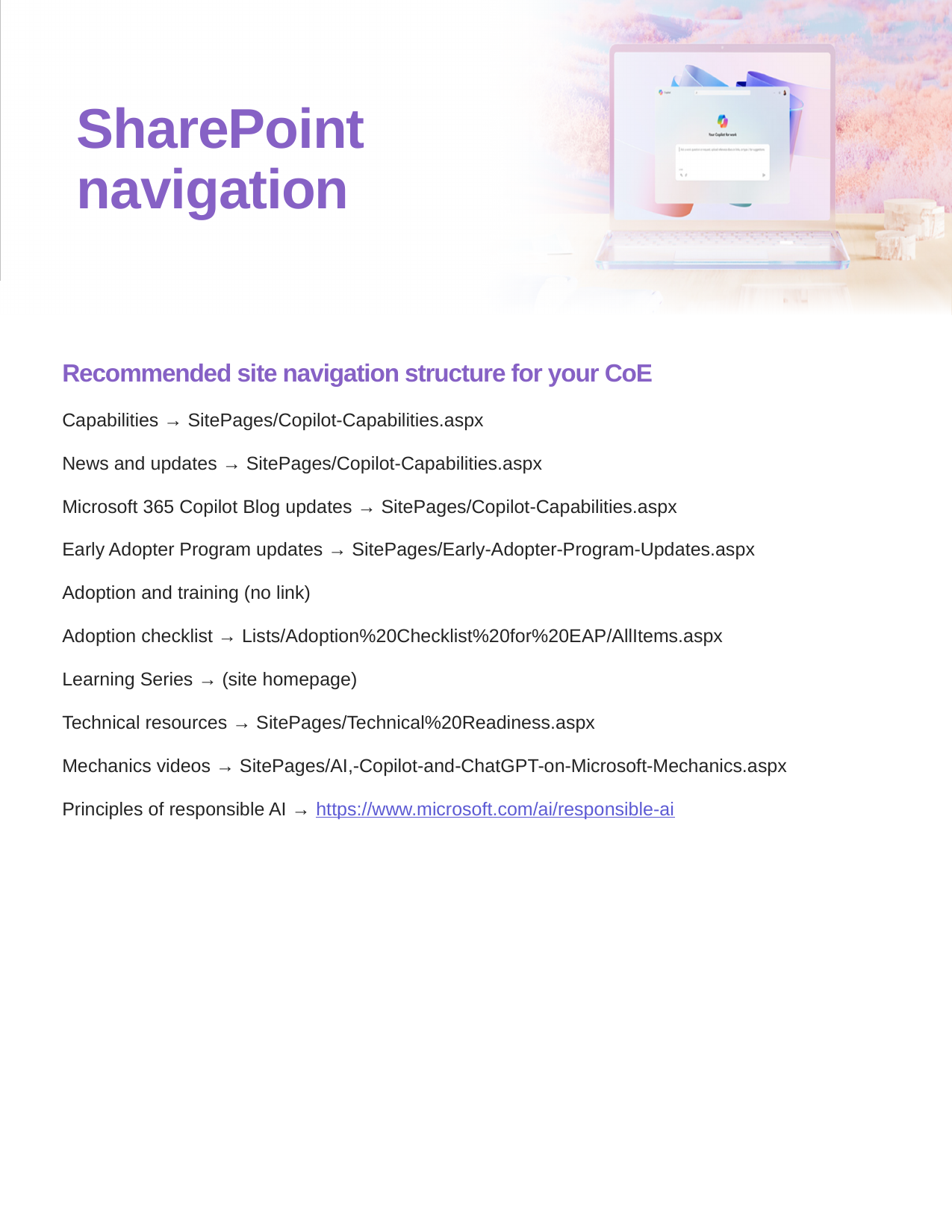

# SharePoint navigation
Recommended site navigation structure for your CoE
Capabilities → SitePages/Copilot-Capabilities.aspx
News and updates → SitePages/Copilot-Capabilities.aspx
Microsoft 365 Copilot Blog updates → SitePages/Copilot-Capabilities.aspx
Early Adopter Program updates → SitePages/Early-Adopter-Program-Updates.aspx
Adoption and training (no link)
Adoption checklist → Lists/Adoption%20Checklist%20for%20EAP/AllItems.aspx
Learning Series → (site homepage)
Technical resources → SitePages/Technical%20Readiness.aspx
Mechanics videos → SitePages/AI,-Copilot-and-ChatGPT-on-Microsoft-Mechanics.aspx
Principles of responsible AI → https://www.microsoft.com/ai/responsible-ai